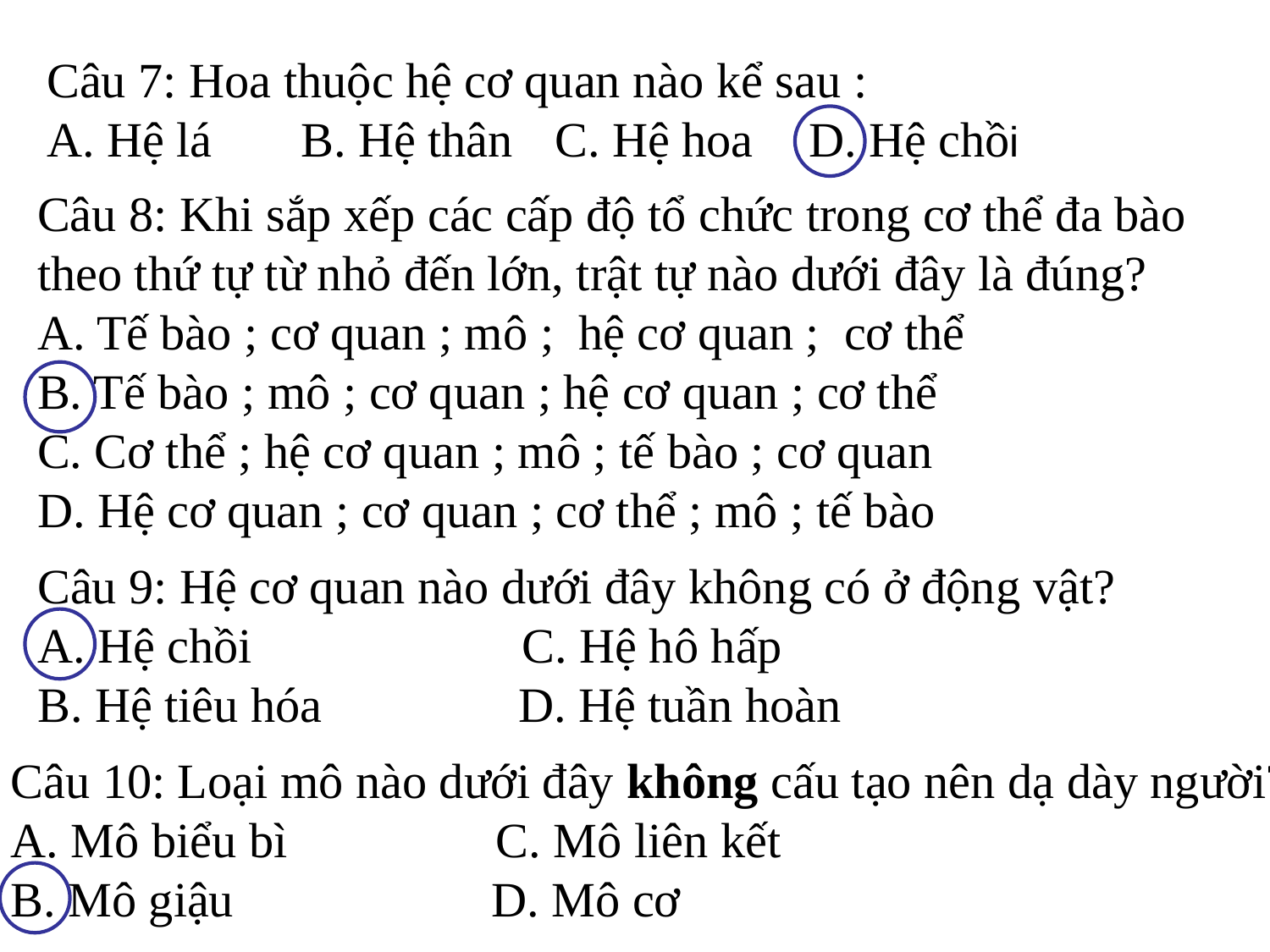

Câu 7: Hoa thuộc hệ cơ quan nào kể sau :
A. Hệ lá 	B. Hệ thân 	C. Hệ hoa 	D. Hệ chồi

Câu 8: Khi sắp xếp các cấp độ tổ chức trong cơ thể đa bào theo thứ tự từ nhỏ đến lớn, trật tự nào dưới đây là đúng?
A. Tế bào ; cơ quan ; mô ;  hệ cơ quan ;  cơ thể
B. Tế bào ; mô ; cơ quan ; hệ cơ quan ; cơ thể
C. Cơ thể ; hệ cơ quan ; mô ; tế bào ; cơ quan
D. Hệ cơ quan ; cơ quan ; cơ thể ; mô ; tế bào

Câu 9: Hệ cơ quan nào dưới đây không có ở động vật?
A. Hệ chồi                      C. Hệ hô hấp
B. Hệ tiêu hóa                D. Hệ tuần hoàn

Câu 10: Loại mô nào dưới đây không cấu tạo nên dạ dày người?
A. Mô biểu bì                 C. Mô liên kết
B. Mô giậu                     D. Mô cơ